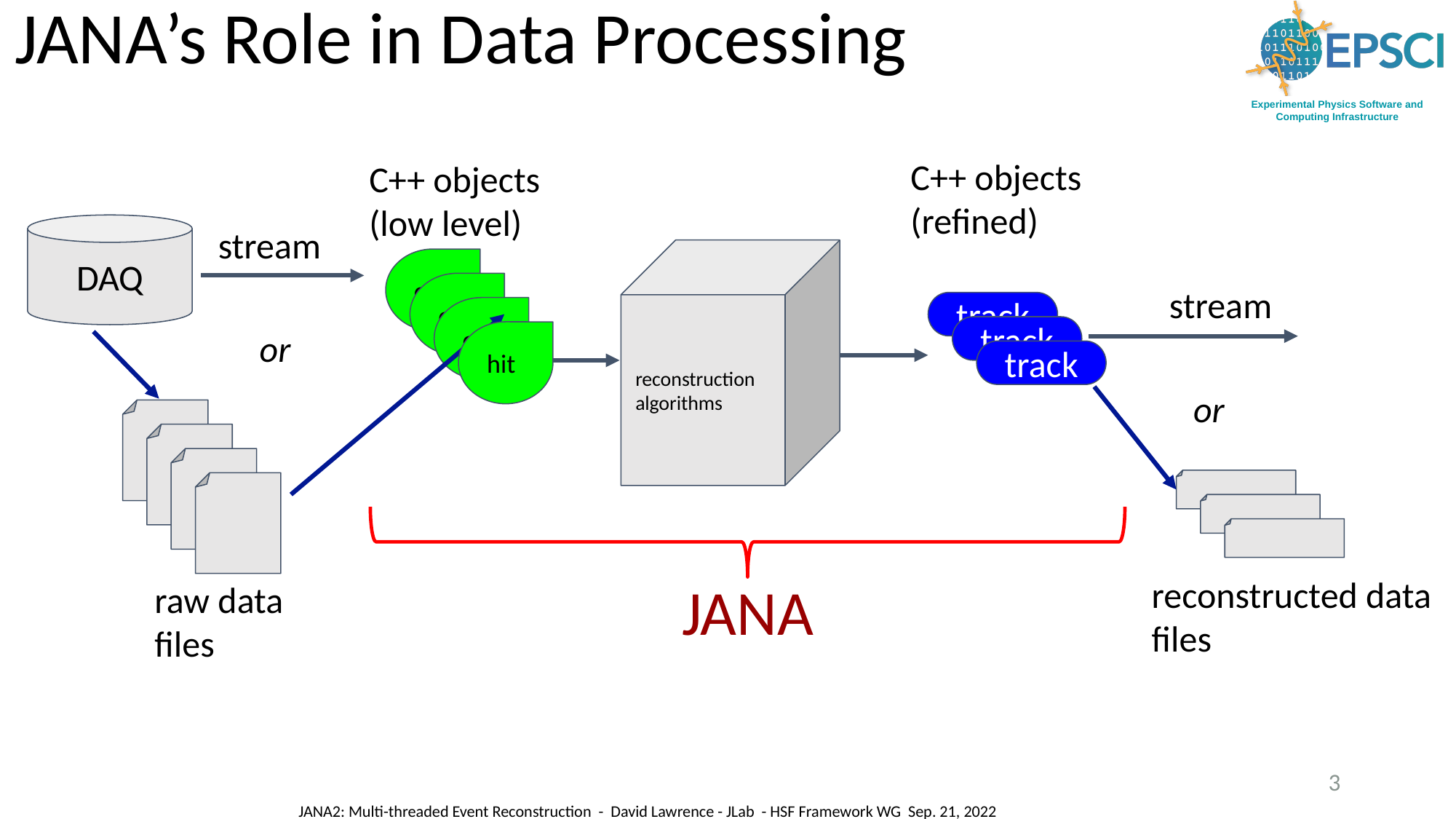

# JANA’s Role in Data Processing
C++ objects
(refined)
C++ objects
(low level)

stream
DAQ
reconstruction algorithms
obj
stream
obj
track
obj
or
track
hit
track
or

reconstructed data files
JANA
raw data files
3